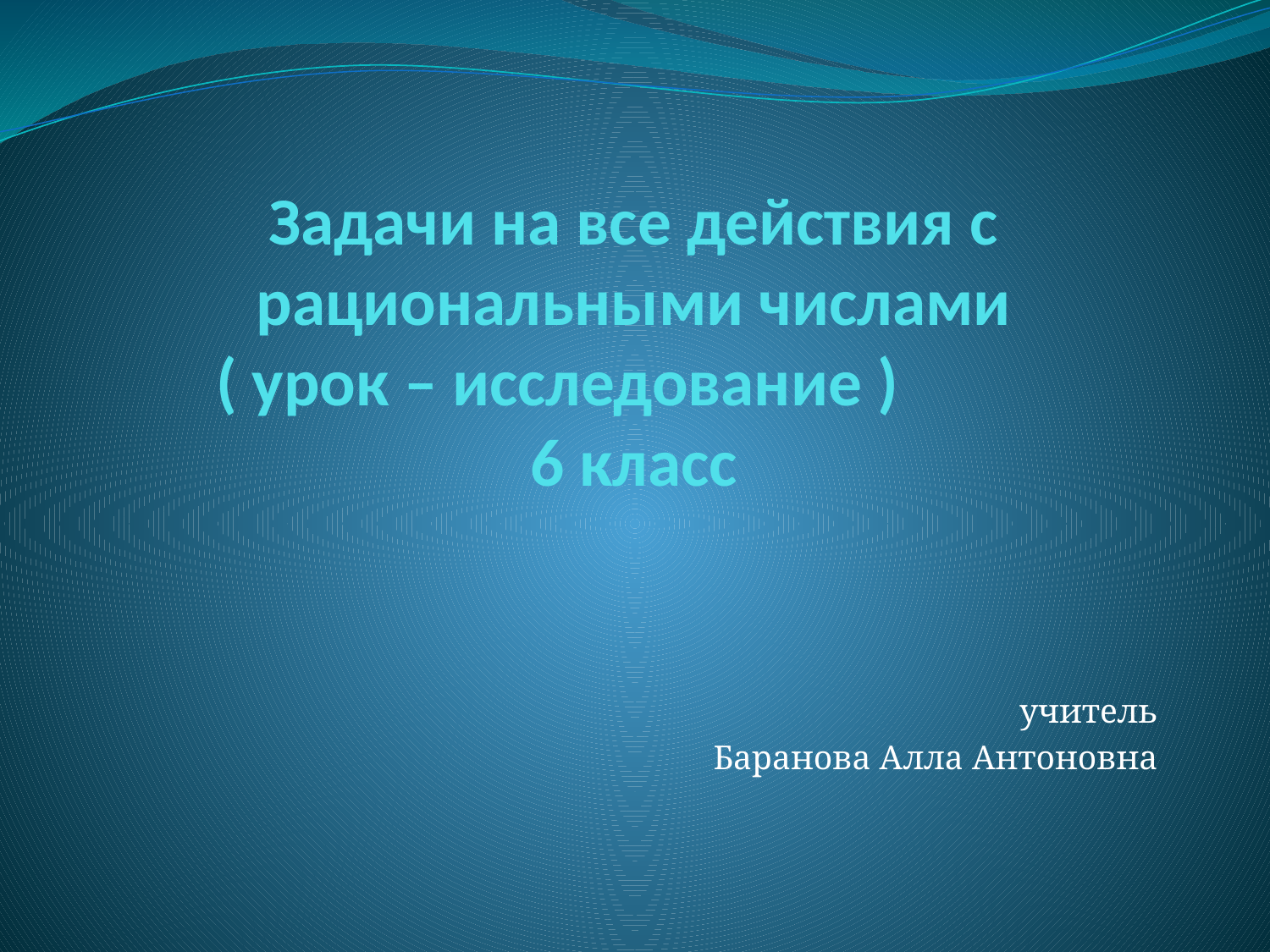

# Задачи на все действия с рациональными числами ( урок – исследование ) 6 класс

учитель
                   Баранова Алла Антоновна